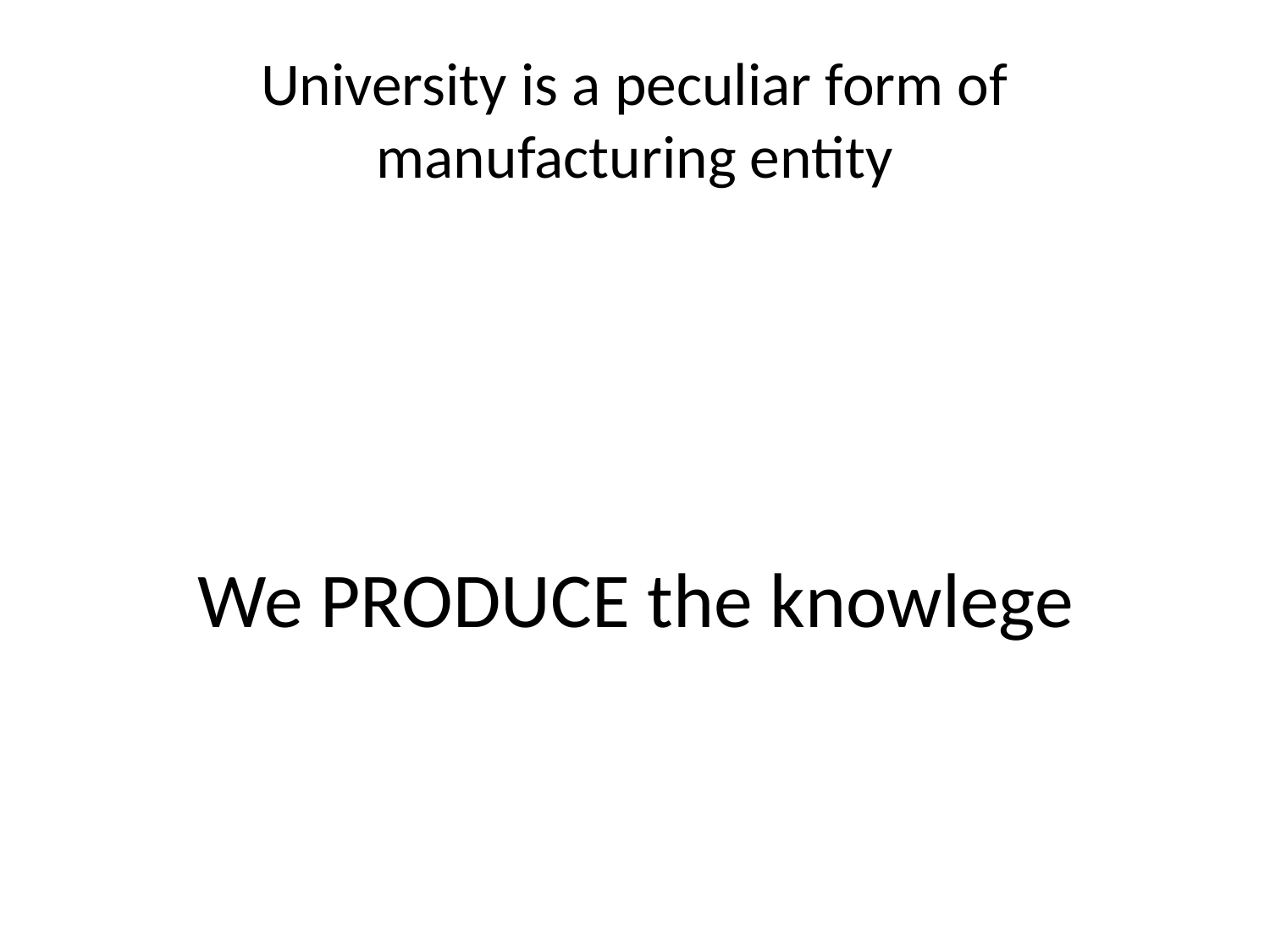

# University is a peculiar form of manufacturing entity
We PRODUCE the knowlege